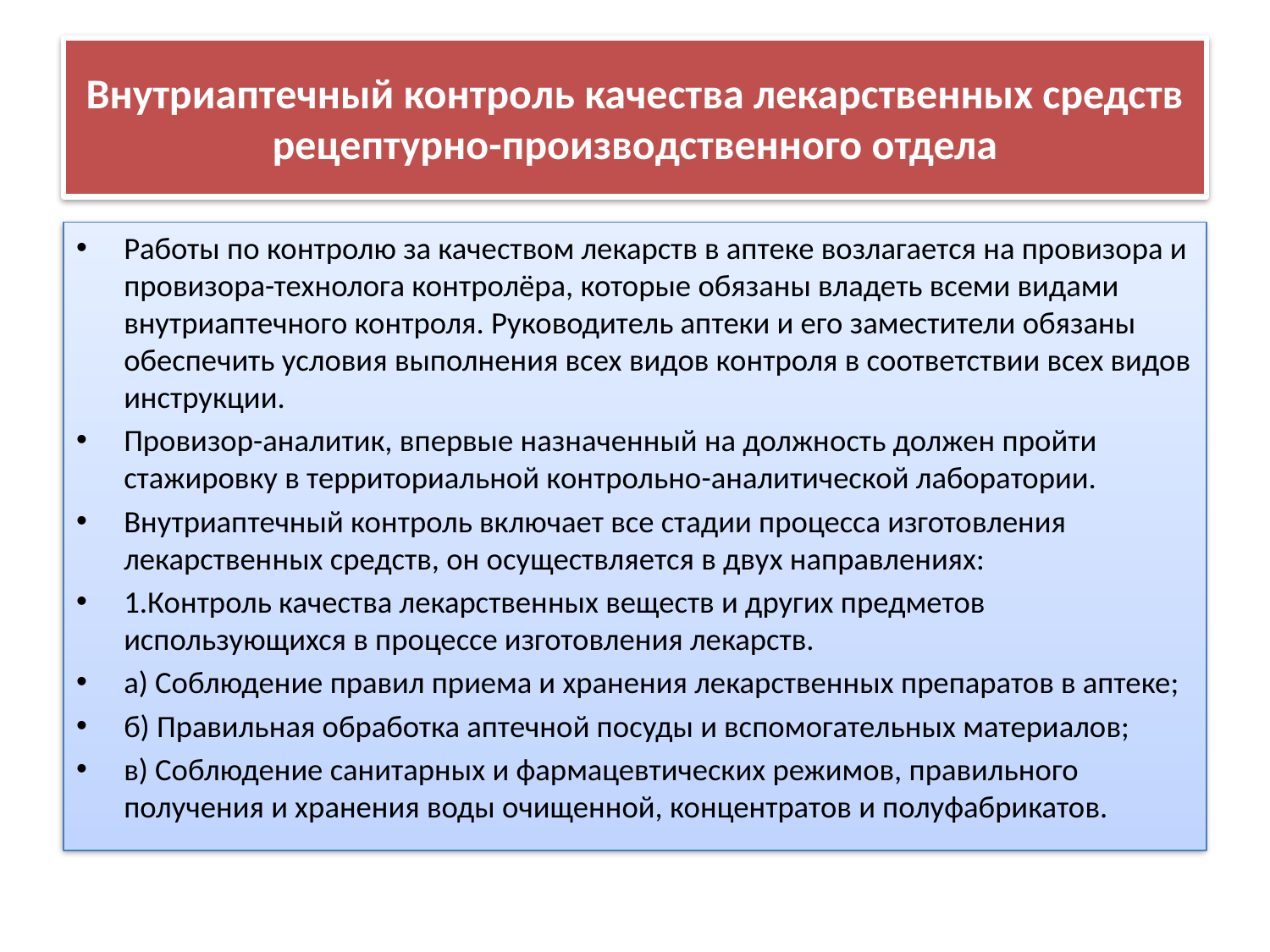

# Внутриаптечный контроль качества лекарственных средств рецептурно-производственного отдела
Работы по контролю за качеством лекарств в аптеке возлагается на провизора и провизора-технолога контролёра, которые обязаны владеть всеми видами внутриаптечного контроля. Руководитель аптеки и его заместители обязаны обеспечить условия выполнения всех видов контроля в соответствии всех видов инструкции.
Провизор-аналитик, впервые назначенный на должность должен пройти стажировку в территориальной контрольно-аналитической лаборатории.
Внутриаптечный контроль включает все стадии процесса изготовления лекарственных средств, он осуществляется в двух направлениях:
1.Контроль качества лекарственных веществ и других предметов использующихся в процессе изготовления лекарств.
а) Соблюдение правил приема и хранения лекарственных препаратов в аптеке;
б) Правильная обработка аптечной посуды и вспомогательных материалов;
в) Соблюдение санитарных и фармацевтических режимов, правильного получения и хранения воды очищенной, концентратов и полуфабрикатов.